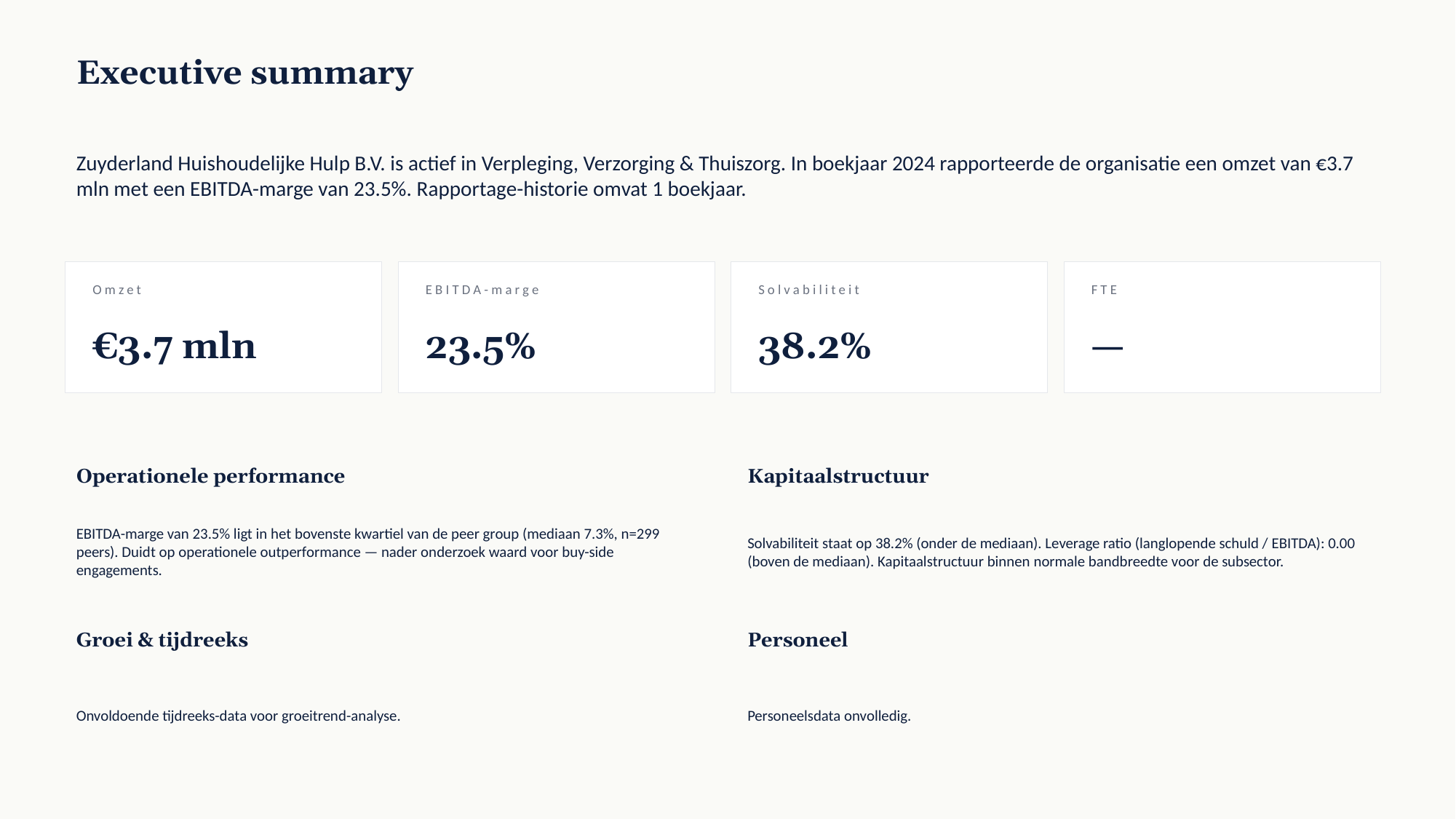

Executive summary
Zuyderland Huishoudelijke Hulp B.V. is actief in Verpleging, Verzorging & Thuiszorg. In boekjaar 2024 rapporteerde de organisatie een omzet van €3.7 mln met een EBITDA-marge van 23.5%. Rapportage-historie omvat 1 boekjaar.

Omzet
EBITDA-marge
Solvabiliteit
FTE
€3.7 mln
23.5%
38.2%
—
Operationele performance
Kapitaalstructuur
EBITDA-marge van 23.5% ligt in het bovenste kwartiel van de peer group (mediaan 7.3%, n=299 peers). Duidt op operationele outperformance — nader onderzoek waard voor buy-side engagements.
Solvabiliteit staat op 38.2% (onder de mediaan). Leverage ratio (langlopende schuld / EBITDA): 0.00 (boven de mediaan). Kapitaalstructuur binnen normale bandbreedte voor de subsector.
Groei & tijdreeks
Personeel
Onvoldoende tijdreeks-data voor groeitrend-analyse.
Personeelsdata onvolledig.